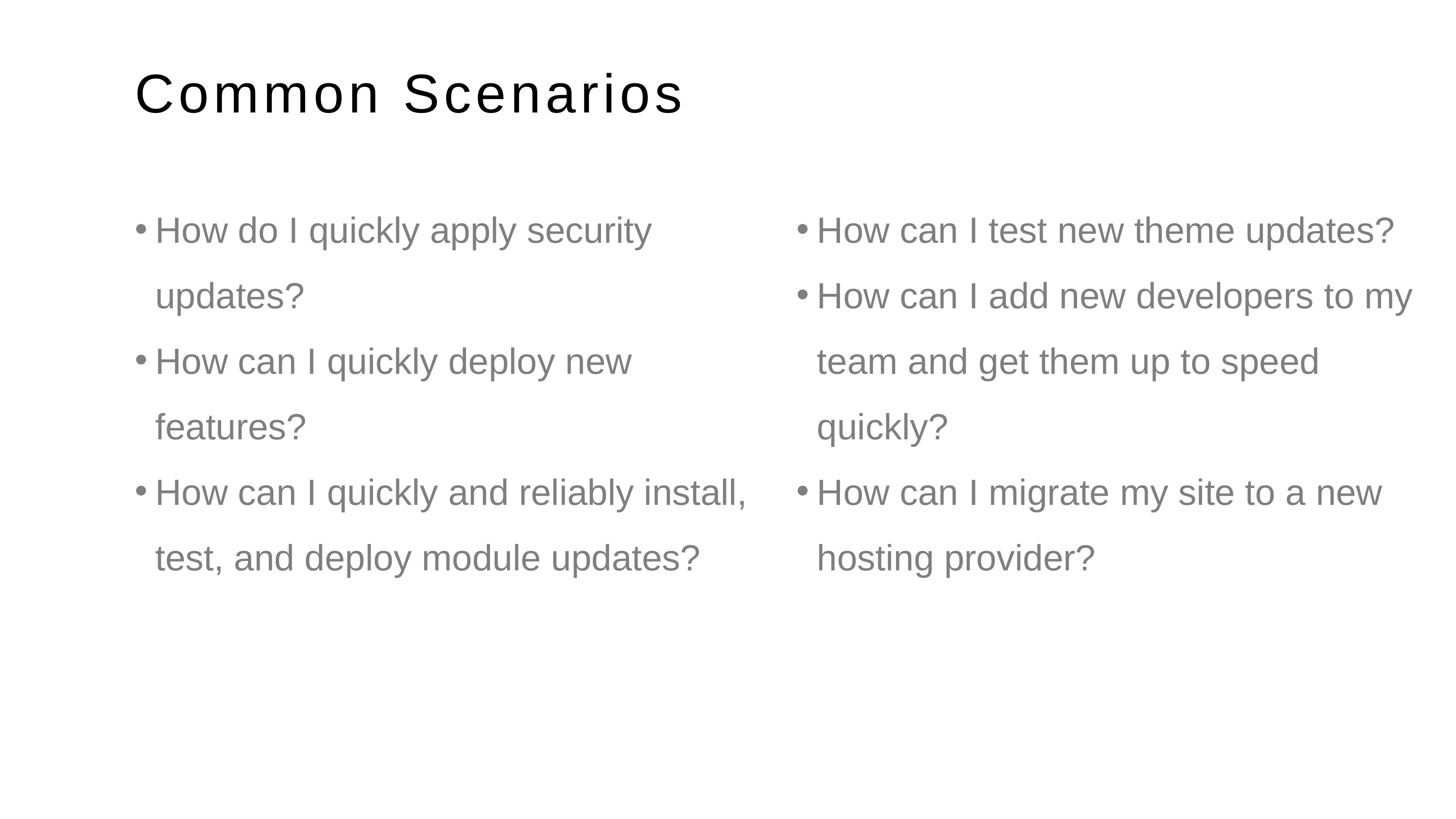

Common Scenarios
How can I test new theme updates?
How can I add new developers to my team and get them up to speed quickly?
How can I migrate my site to a new hosting provider?
How do I quickly apply security updates?
How can I quickly deploy new features?
How can I quickly and reliably install, test, and deploy module updates?